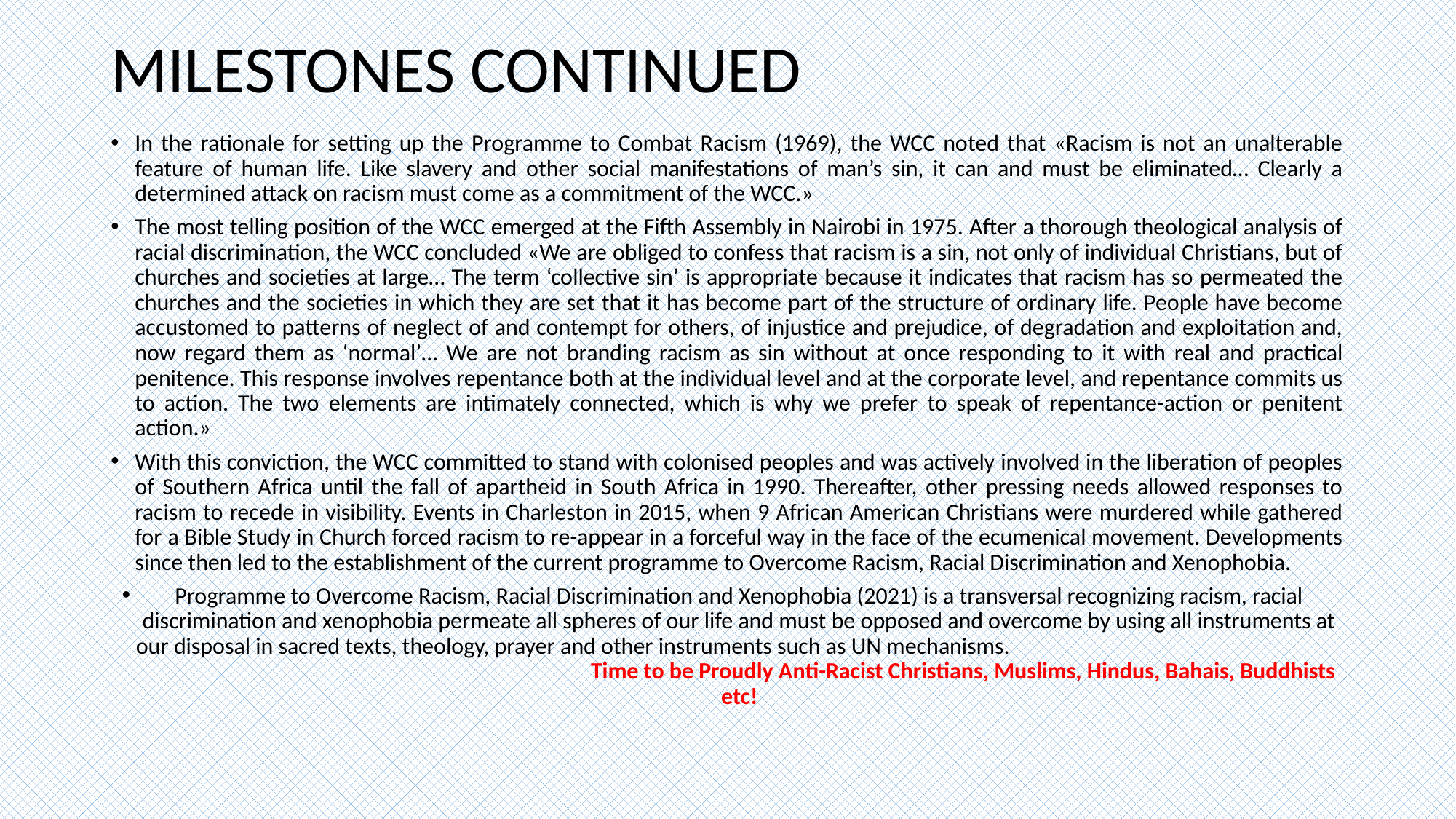

# MILESTONES CONTINUED
In the rationale for setting up the Programme to Combat Racism (1969), the WCC noted that «Racism is not an unalterable feature of human life. Like slavery and other social manifestations of man’s sin, it can and must be eliminated… Clearly a determined attack on racism must come as a commitment of the WCC.»
The most telling position of the WCC emerged at the Fifth Assembly in Nairobi in 1975. After a thorough theological analysis of racial discrimination, the WCC concluded «We are obliged to confess that racism is a sin, not only of individual Christians, but of churches and societies at large… The term ‘collective sin’ is appropriate because it indicates that racism has so permeated the churches and the societies in which they are set that it has become part of the structure of ordinary life. People have become accustomed to patterns of neglect of and contempt for others, of injustice and prejudice, of degradation and exploitation and, now regard them as ‘normal’… We are not branding racism as sin without at once responding to it with real and practical penitence. This response involves repentance both at the individual level and at the corporate level, and repentance commits us to action. The two elements are intimately connected, which is why we prefer to speak of repentance-action or penitent action.»
With this conviction, the WCC committed to stand with colonised peoples and was actively involved in the liberation of peoples of Southern Africa until the fall of apartheid in South Africa in 1990. Thereafter, other pressing needs allowed responses to racism to recede in visibility. Events in Charleston in 2015, when 9 African American Christians were murdered while gathered for a Bible Study in Church forced racism to re-appear in a forceful way in the face of the ecumenical movement. Developments since then led to the establishment of the current programme to Overcome Racism, Racial Discrimination and Xenophobia.
Programme to Overcome Racism, Racial Discrimination and Xenophobia (2021) is a transversal recognizing racism, racial discrimination and xenophobia permeate all spheres of our life and must be opposed and overcome by using all instruments at our disposal in sacred texts, theology, prayer and other instruments such as UN mechanisms.                                                                                                                                                     Time to be Proudly Anti-Racist Christians, Muslims, Hindus, Bahais, Buddhists etc!